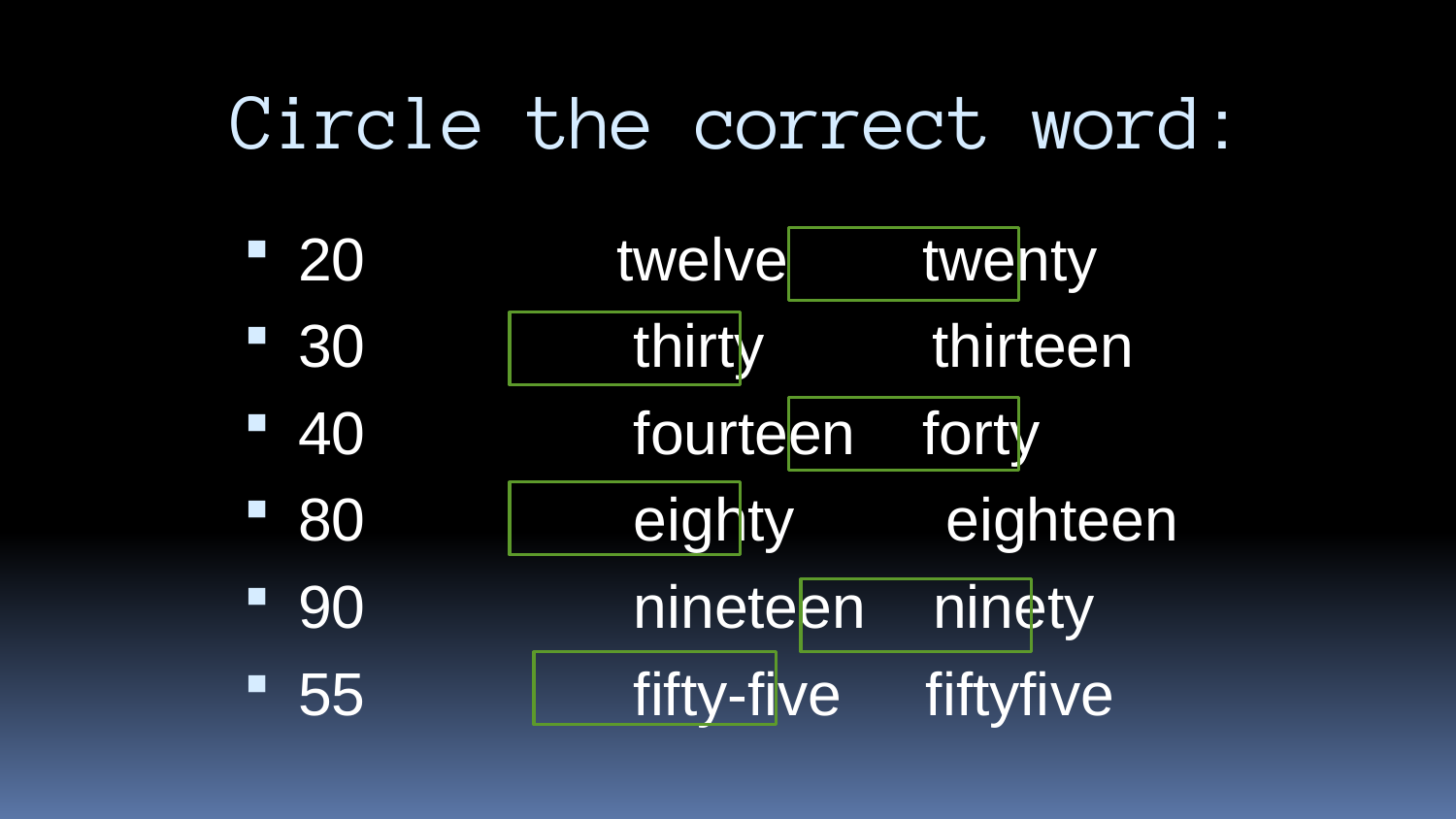

Circle the correct word:
20               twelve        twenty
30                thirty          thirteen
40                fourteen    forty
80                eighty         eighteen
90                nineteen    ninety
55                fifty-five     fiftyfive